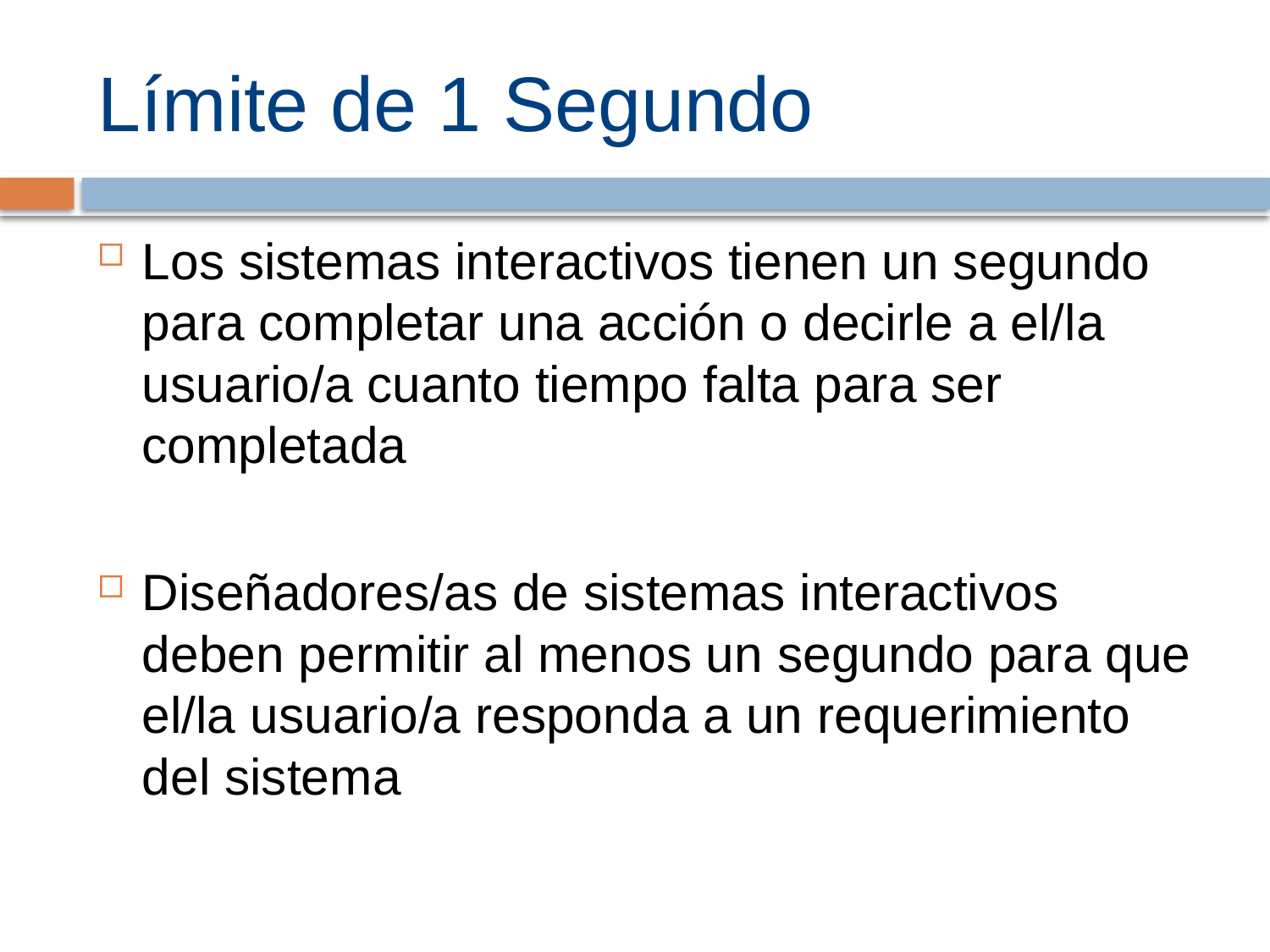

# Límite de 1 Segundo
Los sistemas interactivos tienen un segundo para completar una acción o decirle a el/la usuario/a cuanto tiempo falta para ser completada

Diseñadores/as de sistemas interactivos deben permitir al menos un segundo para que el/la usuario/a responda a un requerimiento del sistema